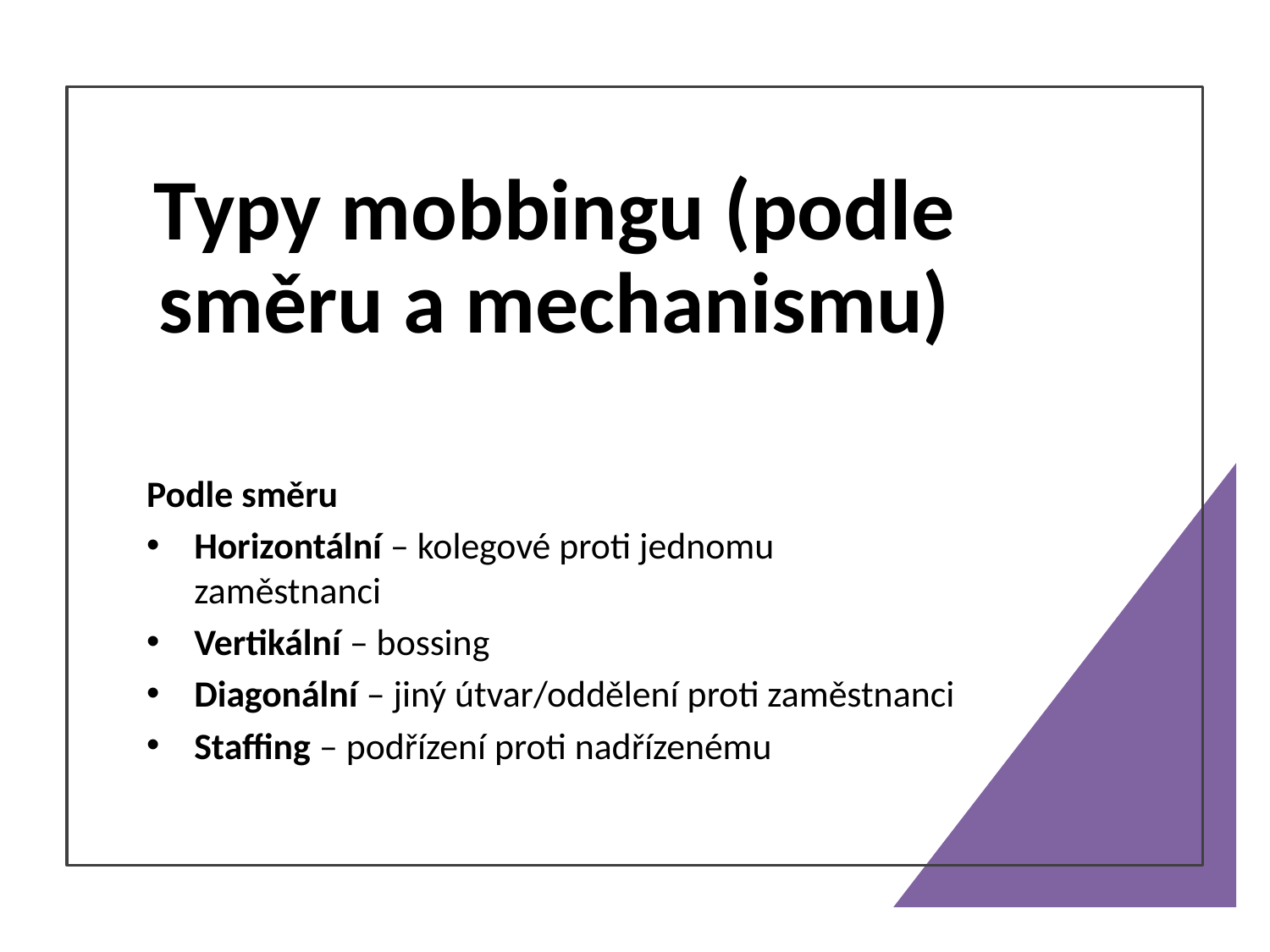

# Typy mobbingu (podle směru a mechanismu)

Podle směru
Horizontální – kolegové proti jednomu zaměstnanci
Vertikální – bossing
Diagonální – jiný útvar/oddělení proti zaměstnanci
Staffing – podřízení proti nadřízenému